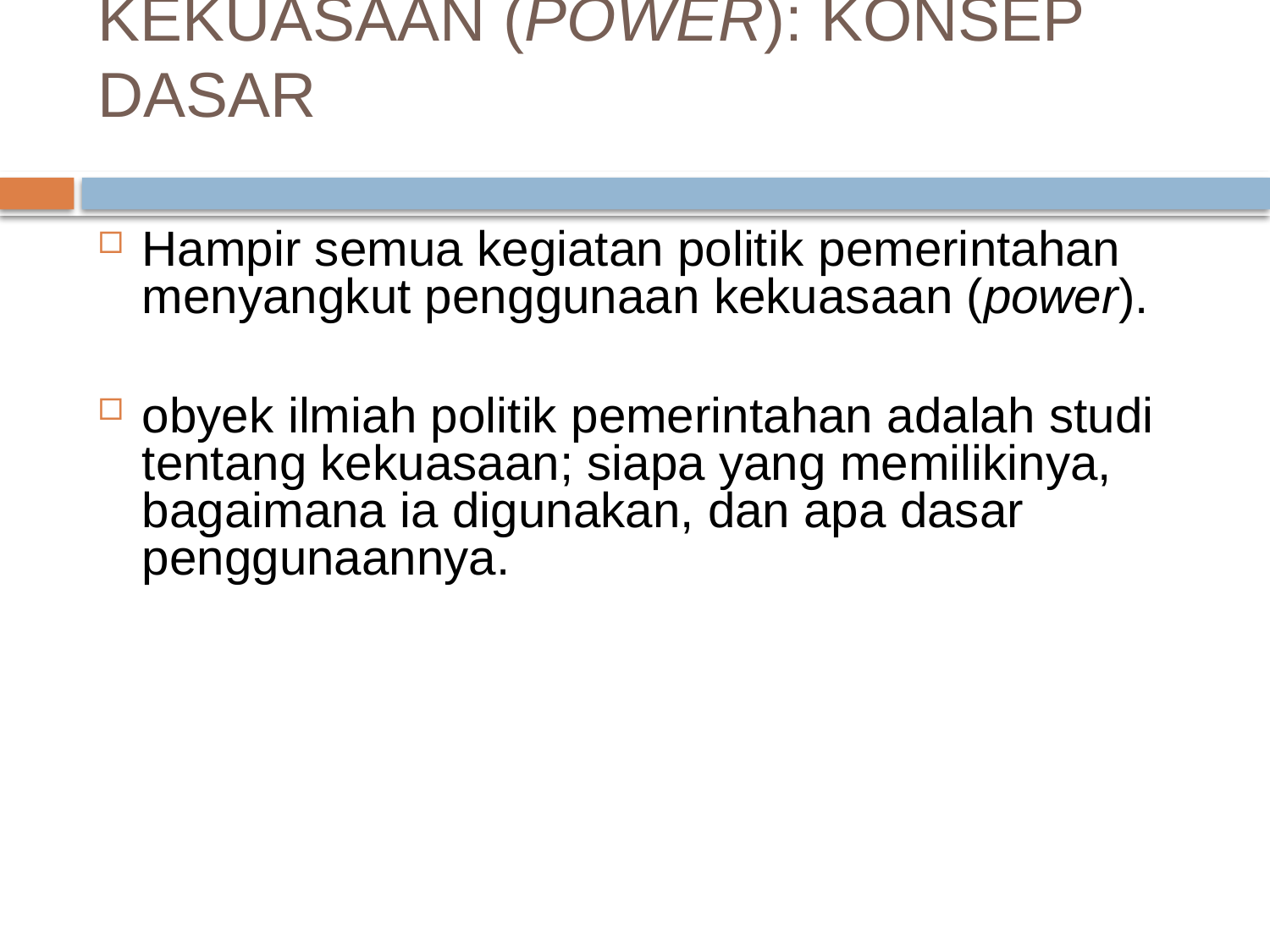

# KEKUASAAN (POWER): KONSEP DASAR
Hampir semua kegiatan politik pemerintahan menyangkut penggunaan kekuasaan (power).

obyek ilmiah politik pemerintahan adalah studi tentang kekuasaan; siapa yang memilikinya, bagaimana ia digunakan, dan apa dasar penggunaannya.